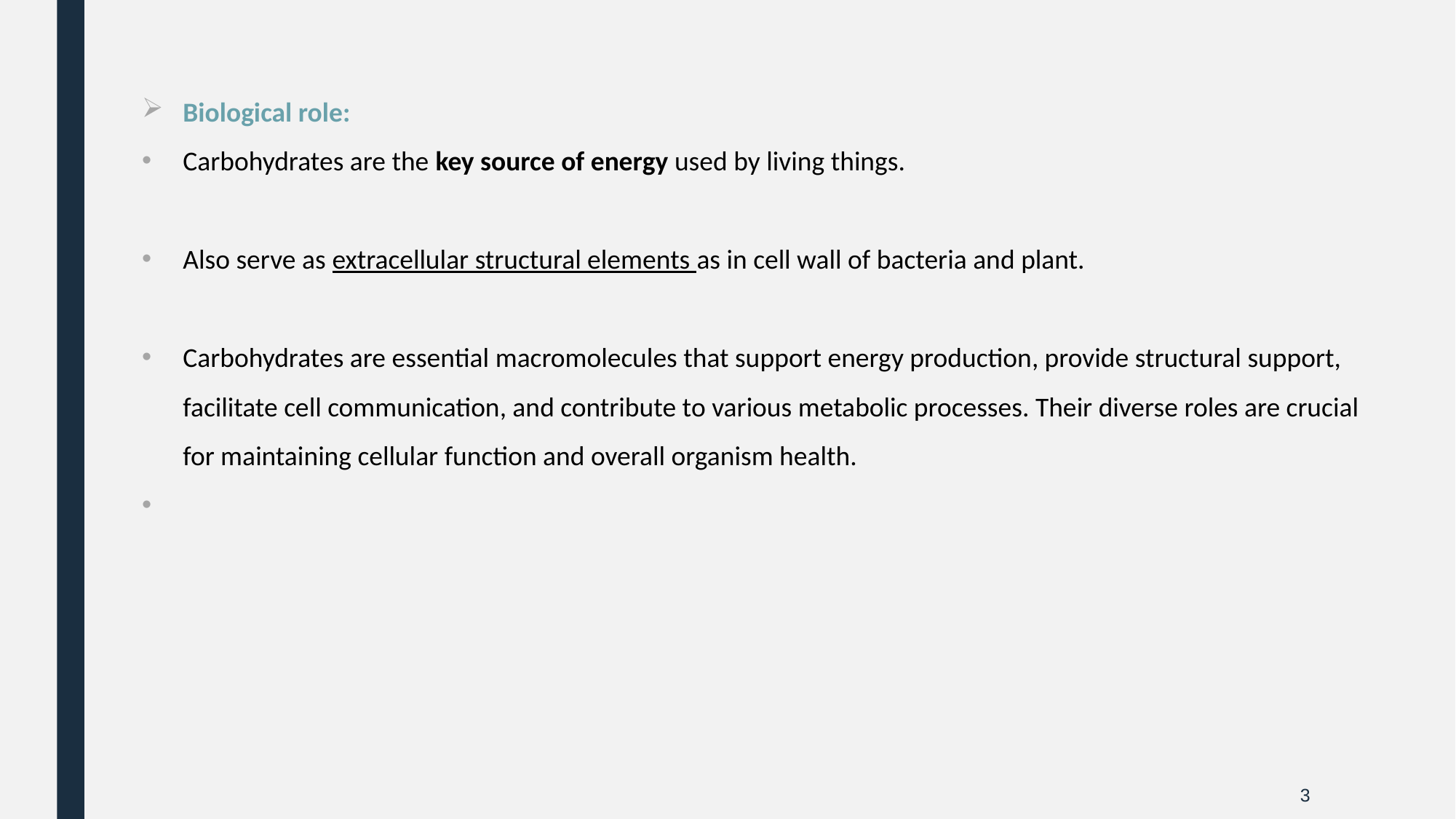

Biological role:
Carbohydrates are the key source of energy used by living things.

Also serve as extracellular structural elements as in cell wall of bacteria and plant.

Carbohydrates are essential macromolecules that support energy production, provide structural support, facilitate cell communication, and contribute to various metabolic processes. Their diverse roles are crucial for maintaining cellular function and overall organism health.

3